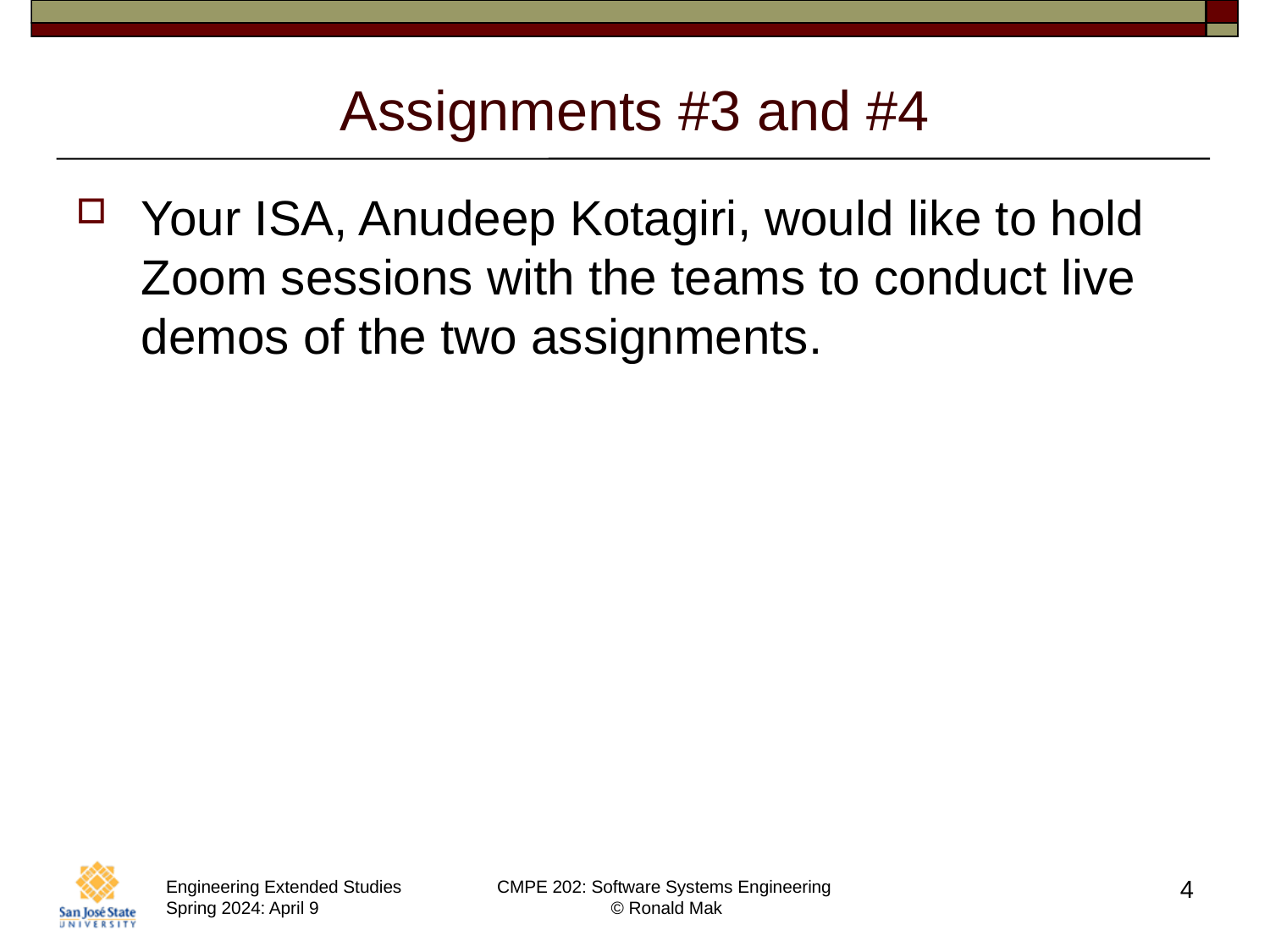

# Assignments #3 and #4
Your ISA, Anudeep Kotagiri, would like to hold Zoom sessions with the teams to conduct live demos of the two assignments.
4